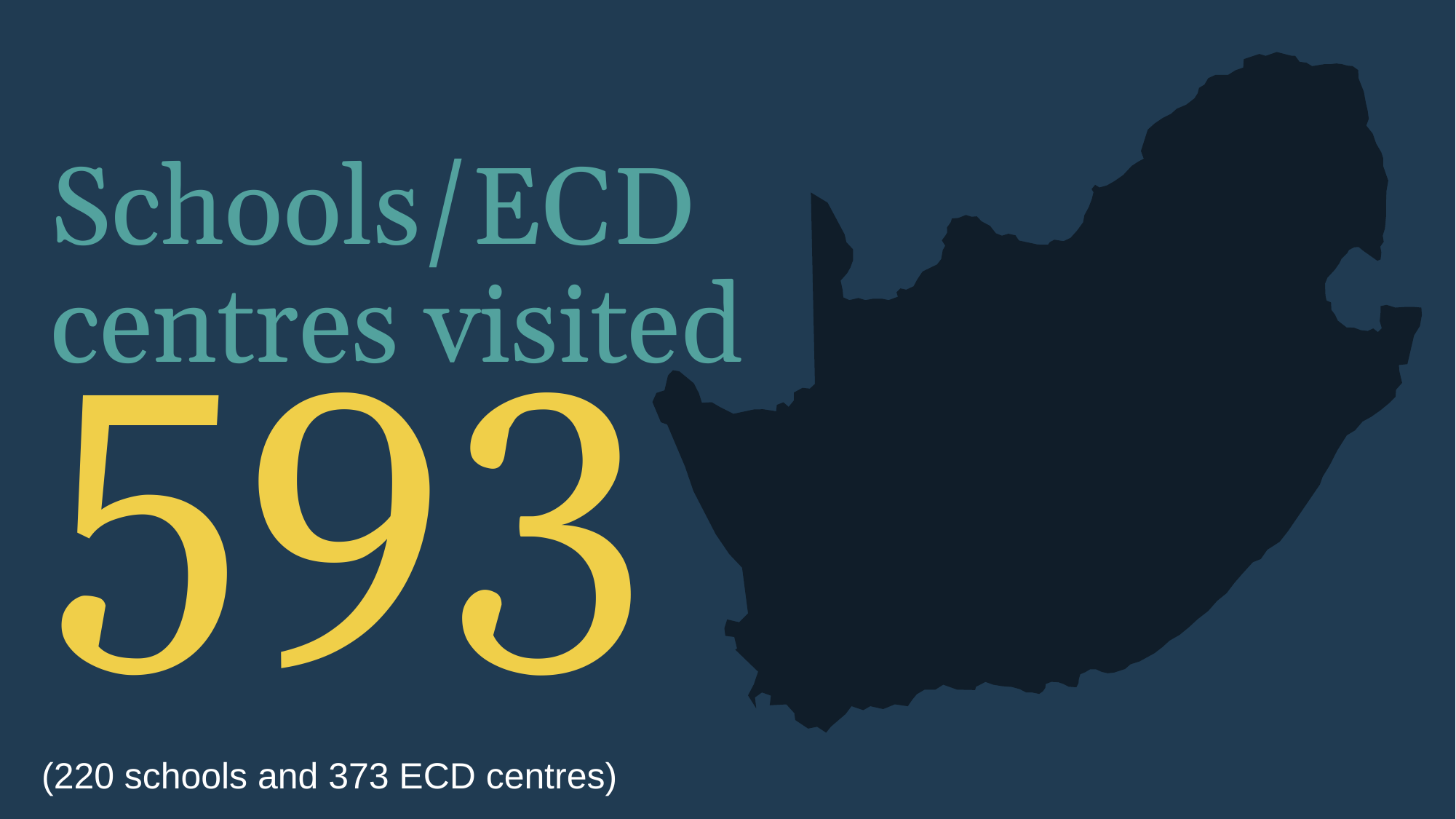

# Schools/ECD centres visited
593
(220 schools and 373 ECD centres)